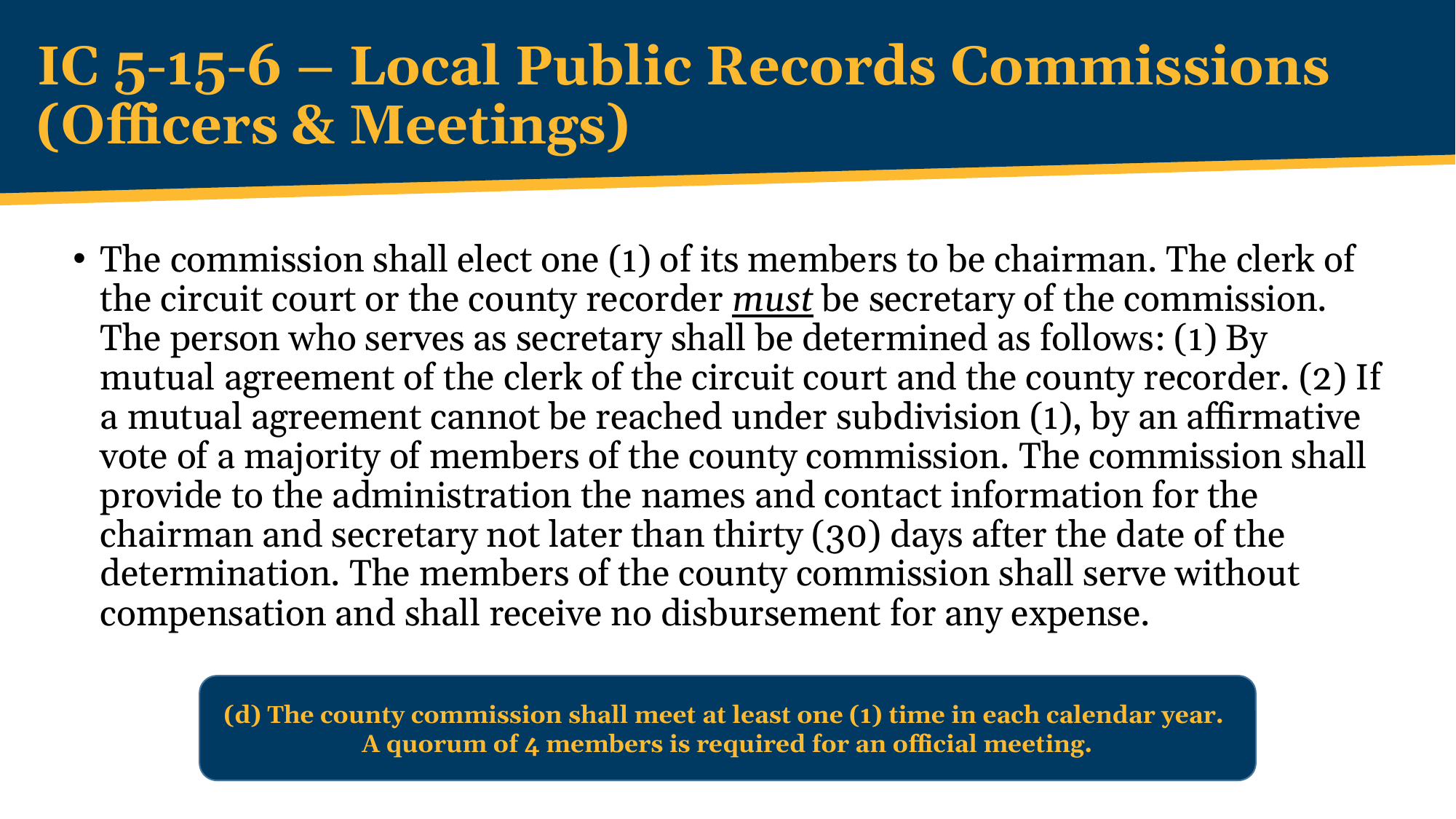

# IC 5-15-6 – Local Public Records Commissions (Officers & Meetings)
The commission shall elect one (1) of its members to be chairman. The clerk of the circuit court or the county recorder must be secretary of the commission. The person who serves as secretary shall be determined as follows: (1) By mutual agreement of the clerk of the circuit court and the county recorder. (2) If a mutual agreement cannot be reached under subdivision (1), by an affirmative vote of a majority of members of the county commission. The commission shall provide to the administration the names and contact information for the chairman and secretary not later than thirty (30) days after the date of the determination. The members of the county commission shall serve without compensation and shall receive no disbursement for any expense.

(d) The county commission shall meet at least one (1) time in each calendar year.  A quorum of 4 members is required for an official meeting.